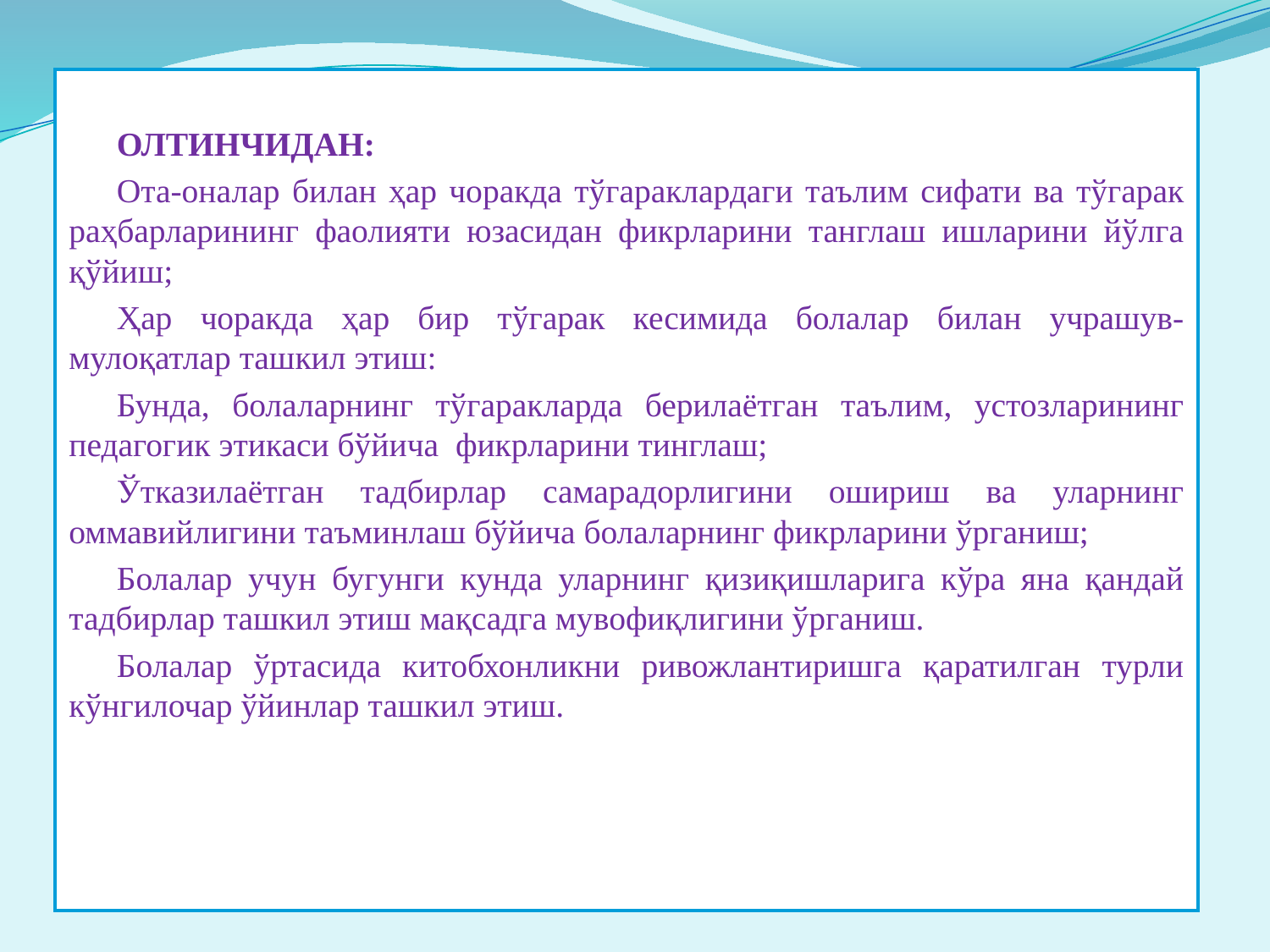

ОЛТИНЧИДАН:
Ота-оналар билан ҳар чоракда тўгараклардаги таълим сифати ва тўгарак раҳбарларининг фаолияти юзасидан фикрларини танглаш ишларини йўлга қўйиш;
Ҳар чоракда ҳар бир тўгарак кесимида болалар билан учрашув-мулоқатлар ташкил этиш:
Бунда, болаларнинг тўгаракларда берилаётган таълим, устозларининг педагогик этикаси бўйича  фикрларини тинглаш;
Ўтказилаётган тадбирлар самарадорлигини ошириш ва уларнинг оммавийлигини таъминлаш бўйича болаларнинг фикрларини ўрганиш;
Болалар учун бугунги кунда уларнинг қизиқишларига кўра яна қандай тадбирлар ташкил этиш мақсадга мувофиқлигини ўрганиш.
Болалар ўртасида китобхонликни ривожлантиришга қаратилган турли кўнгилочар ўйинлар ташкил этиш.